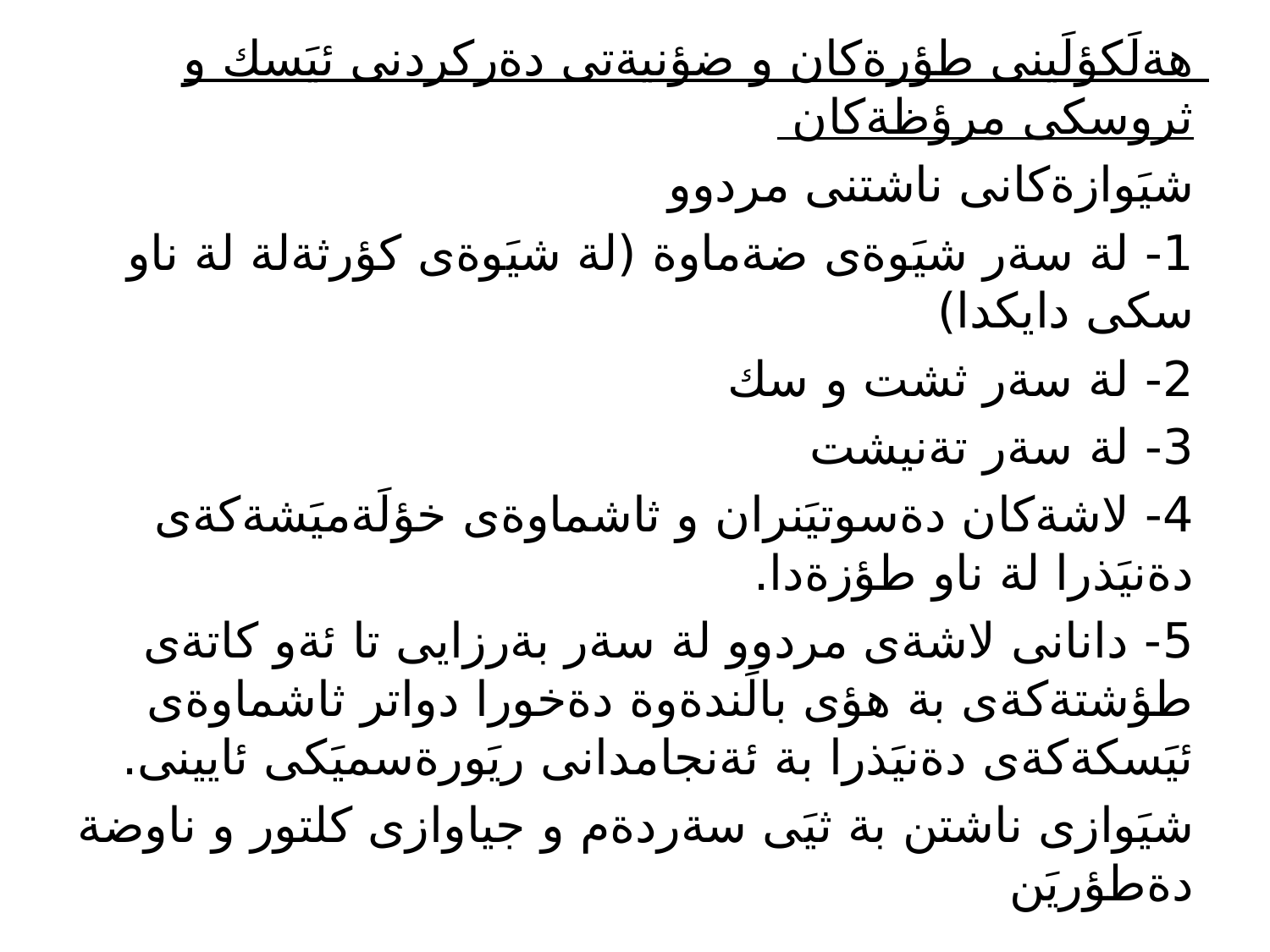

هةلَكؤلَينى طؤرةكان و ضؤنيةتى دةركردنى ئيَسك و ثروسكى مرؤظةكان
شيَوازةكانى ناشتنى مردوو
1- لة سةر شيَوةى ضةماوة (لة شيَوةى كؤرثةلة لة ناو سكى دايكدا)
2- لة سةر ثشت و سك
3- لة سةر تةنيشت
4- لاشةكان دةسوتيَنران و ثاشماوةى خؤلَةميَشةكةى دةنيَذرا لة ناو طؤزةدا.
5- دانانى لاشةى مردوو لة سةر بةرزايى تا ئةو كاتةى طؤشتةكةى بة هؤى بالَندةوة دةخورا دواتر ثاشماوةى ئيَسكةكةى دةنيَذرا بة ئةنجامدانى ريَورةسميَكى ئايينى.
شيَوازى ناشتن بة ثيَى سةردةم و جياوازى كلتور و ناوضة دةطؤريَن